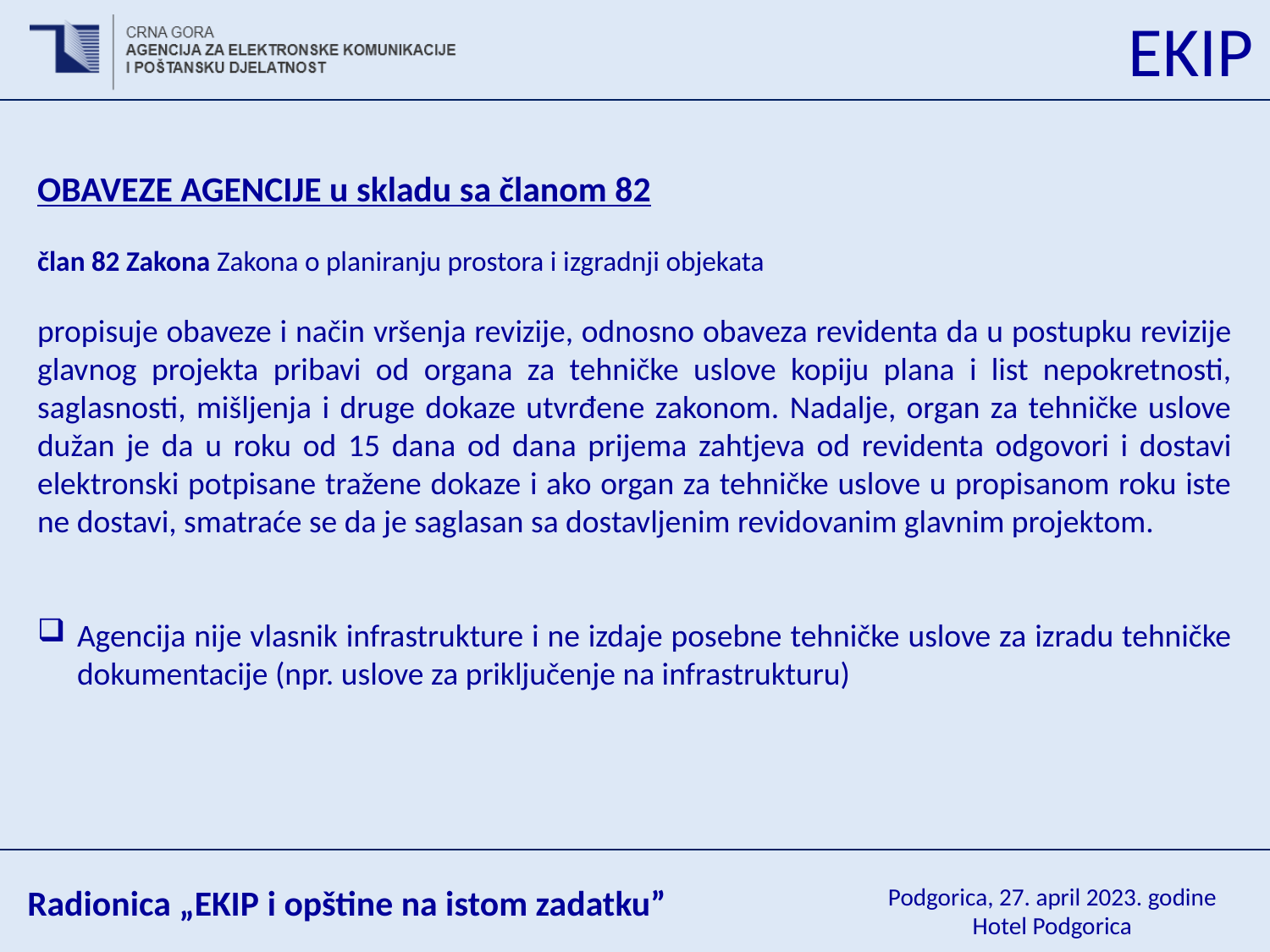

OBAVEZE AGENCIJE u skladu sa članom 82

član 82 Zakona Zakona o planiranju prostora i izgradnji objekata

propisuje obaveze i način vršenja revizije, odnosno obaveza revidenta da u postupku revizije glavnog projekta pribavi od organa za tehničke uslove kopiju plana i list nepokretnosti, saglasnosti, mišljenja i druge dokaze utvrđene zakonom. Nadalje, organ za tehničke uslove dužan је da u roku od 15 dana od dana prijema zahtjeva od revidenta odgovori i dostavi elektronski potpisane tražene dokaze i ako organ za tehničke uslove u propisanom roku iste ne dostavi, smatraće se da je saglasan sa dostavljenim revidovanim glavnim projektom.

Agencija nije vlasnik infrastrukture i ne izdaje posebne tehničke uslove za izradu tehničke dokumentacije (npr. uslove za priključenje na infrastrukturu)